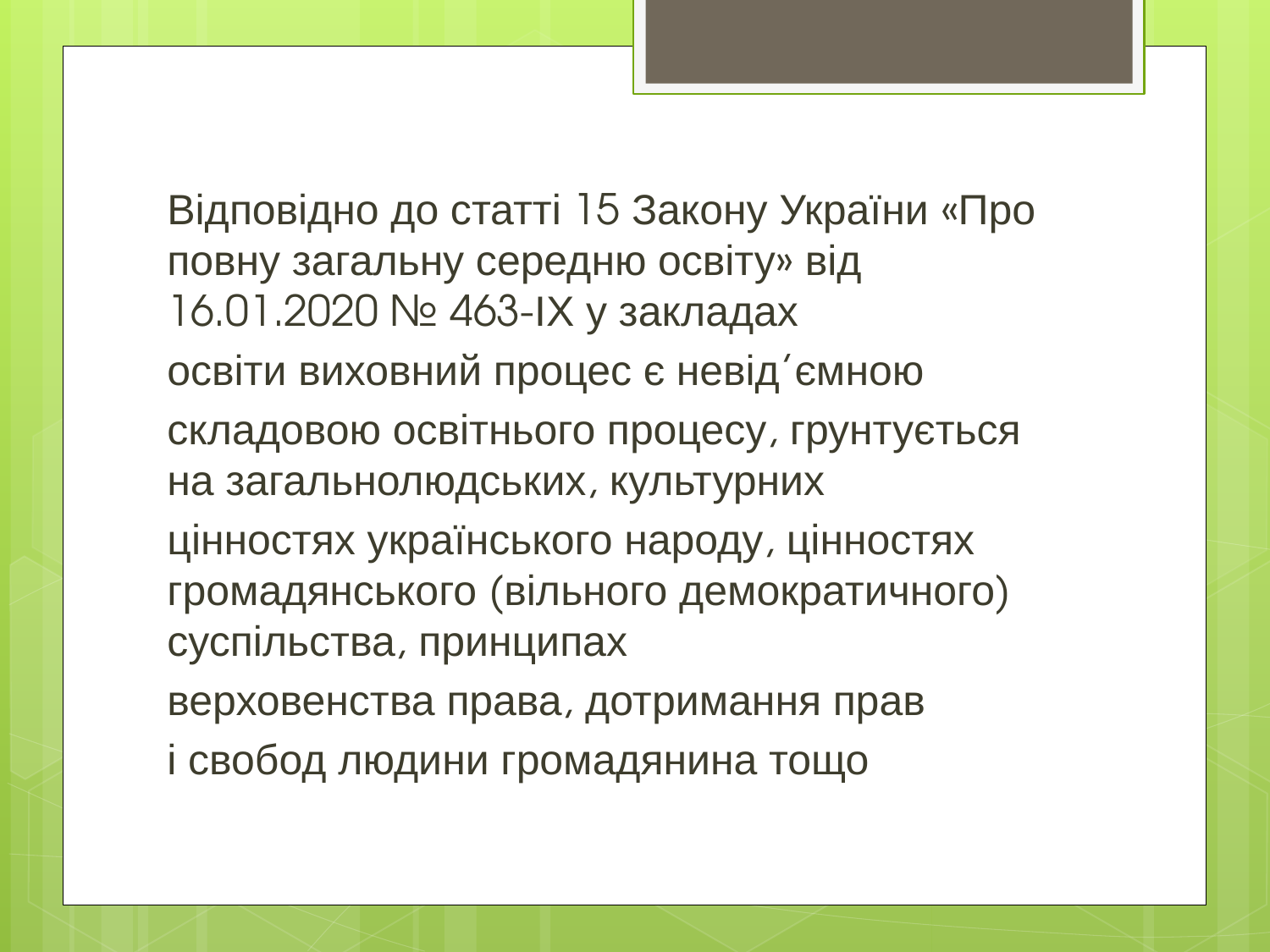

Відповідно до статті 15 Закону України «Про повну загальну середню освіту» від 16.01.2020 № 463-ІХ у закладах
освіти виховний процес є невід’ємною
складовою освітнього процесу, грунтується на загальнолюдських, культурних
цінностях українського народу, цінностях громадянського (вільного демократичного) суспільства, принципах
верховенства права, дотримання прав
і свобод людини громадянина тощо